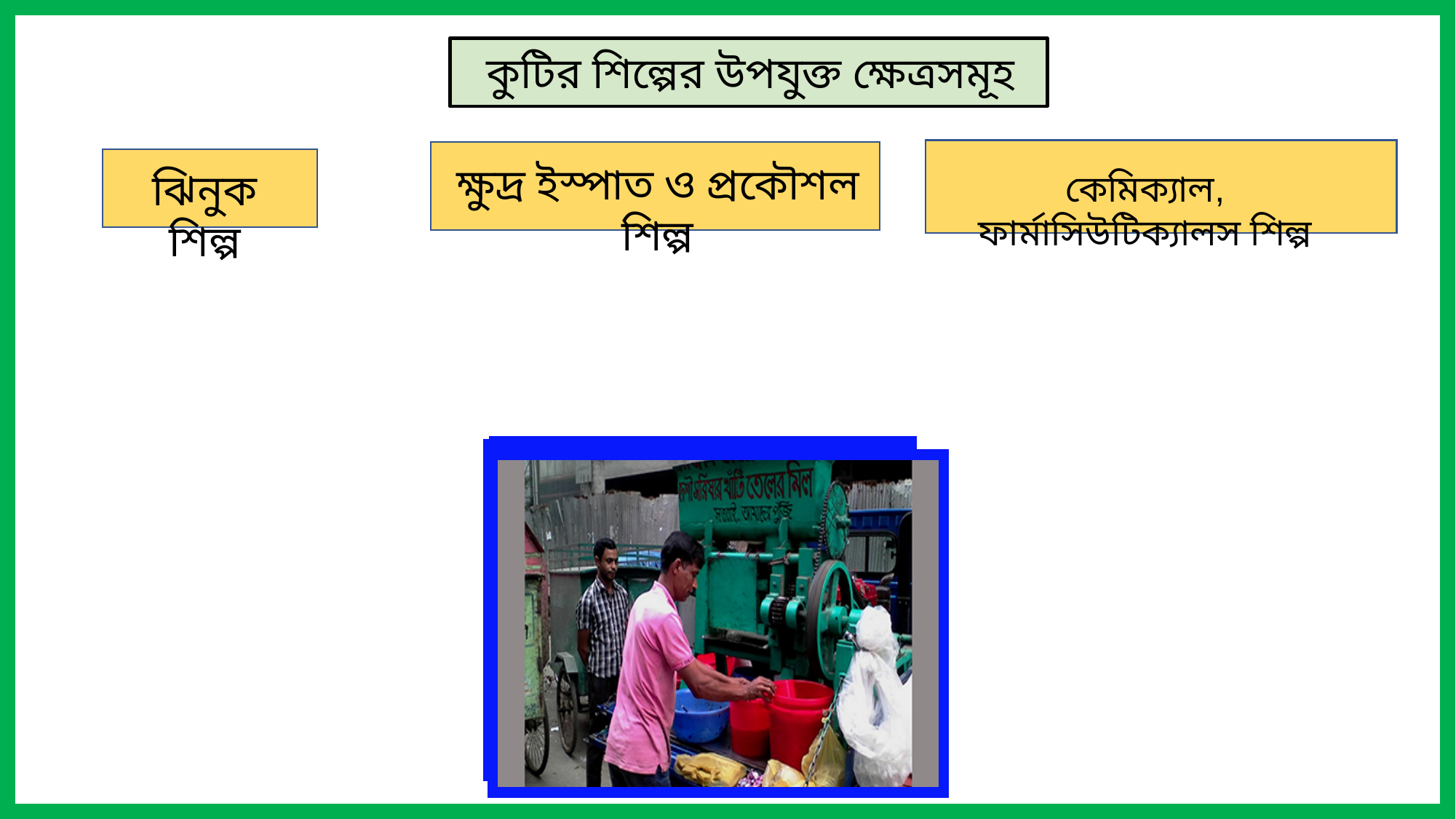

কুটির শিল্পের উপযুক্ত ক্ষেত্রসমূহ

কেমিক্যাল, ফার্মাসিউটিক্যালস শিল্প

ক্ষুদ্র ইস্পাত ও প্রকৌশল শিল্প

ঝিনুক শিল্প